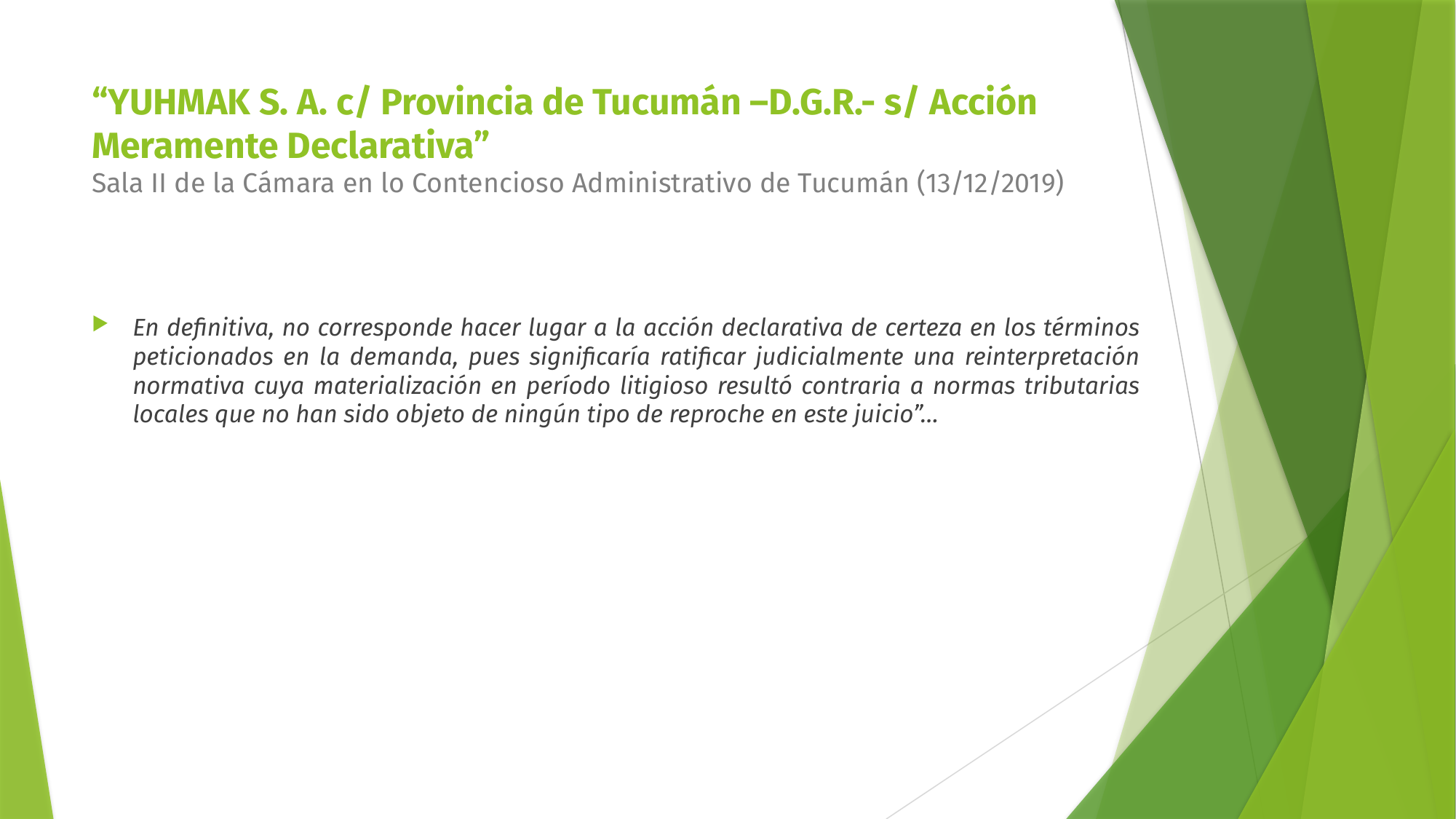

# “YUHMAK S. A. c/ Provincia de Tucumán –D.G.R.- s/ Acción Meramente Declarativa” Sala II de la Cámara en lo Contencioso Administrativo de Tucumán (13/12/2019)

En definitiva, no corresponde hacer lugar a la acción declarativa de certeza en los términos peticionados en la demanda, pues significaría ratificar judicialmente una reinterpretación normativa cuya materialización en período litigioso resultó contraria a normas tributarias locales que no han sido objeto de ningún tipo de reproche en este juicio”…